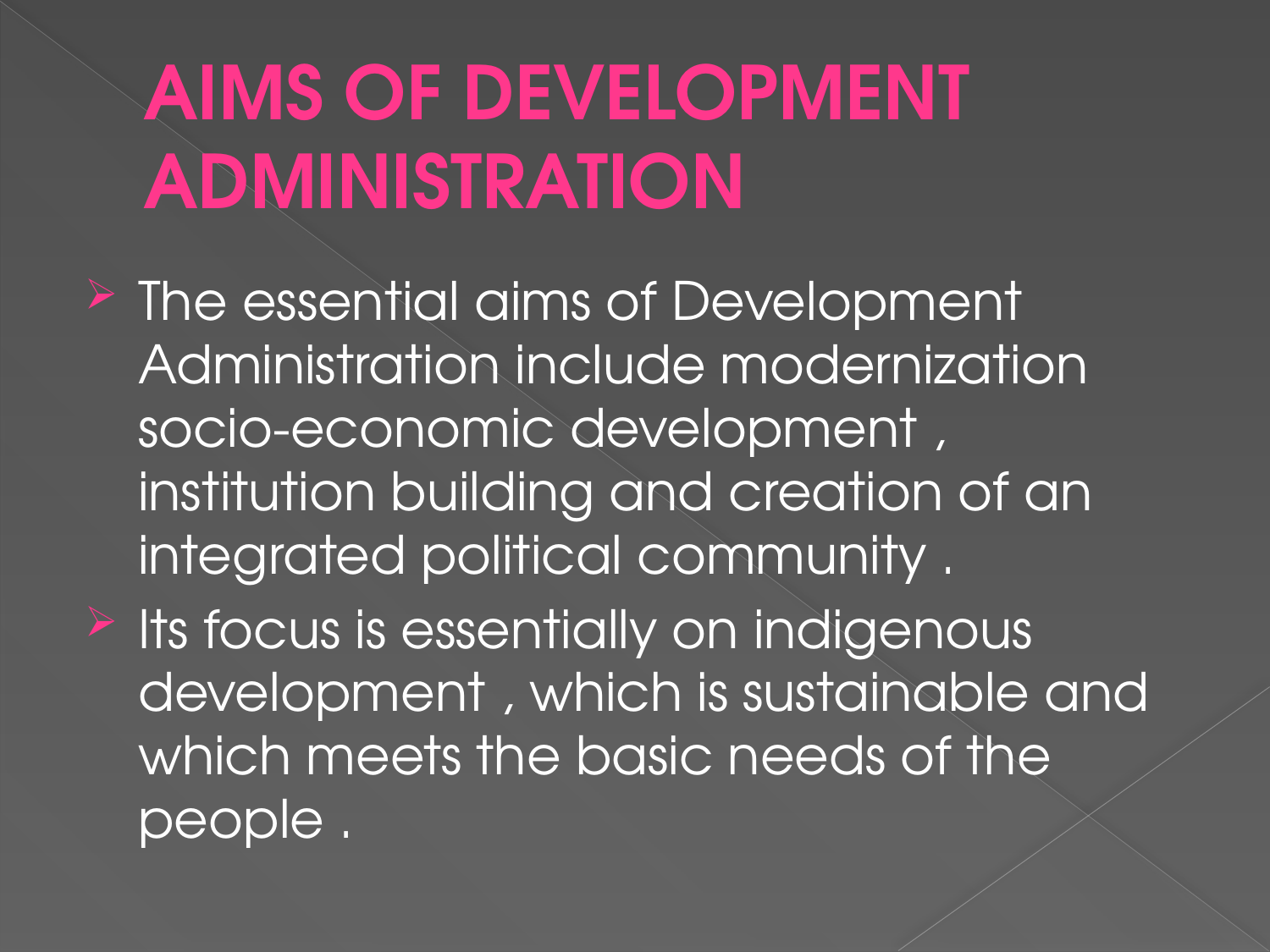

# AIMS of Development Administration
The essential aims of Development Administration include modernization socio-economic development , institution building and creation of an integrated political community .
Its focus is essentially on indigenous development , which is sustainable and which meets the basic needs of the people .